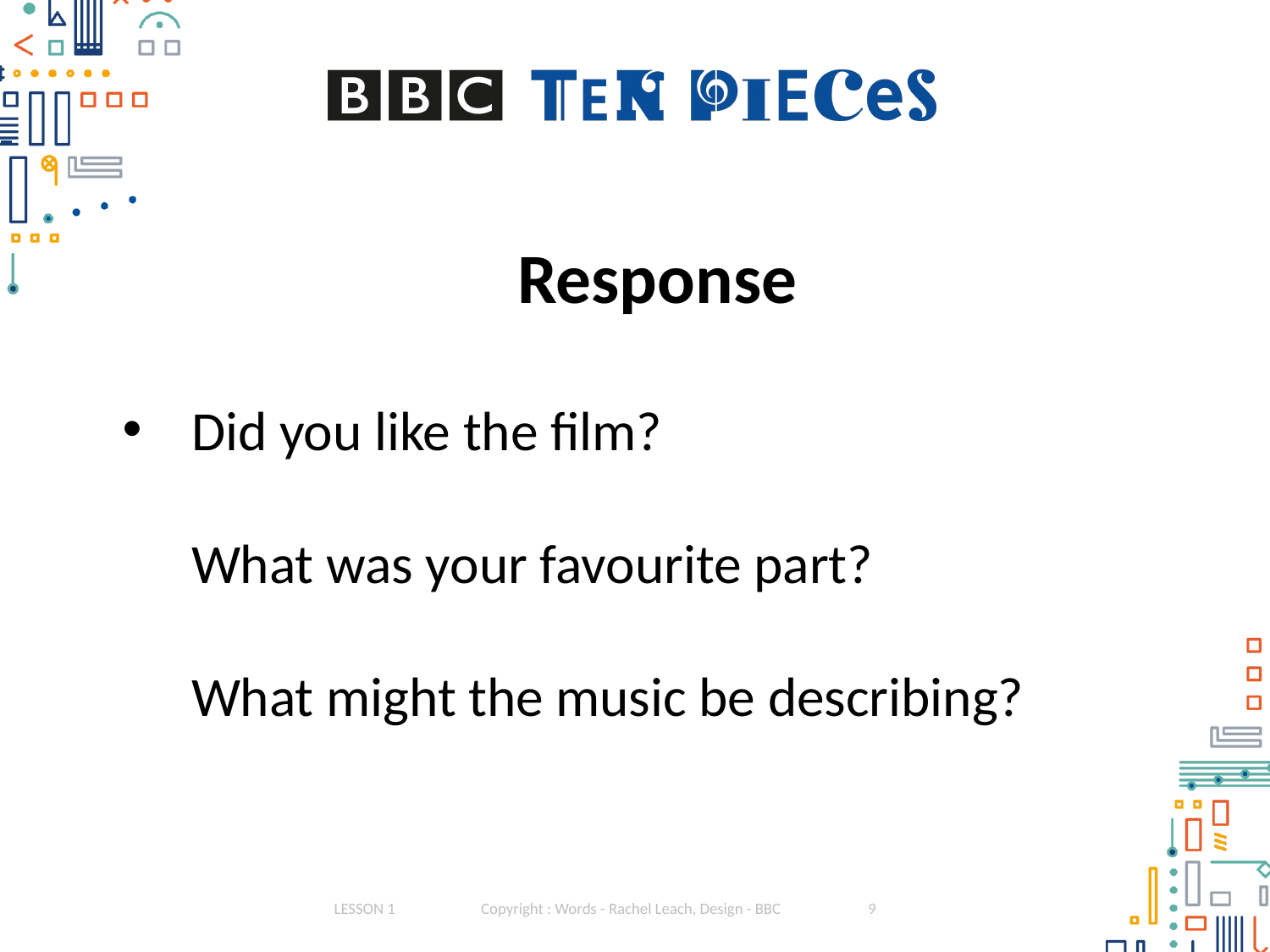

Response
# Did you like the film? What was your favourite part? What might the music be describing?
LESSON 1
Copyright : Words - Rachel Leach, Design - BBC
9